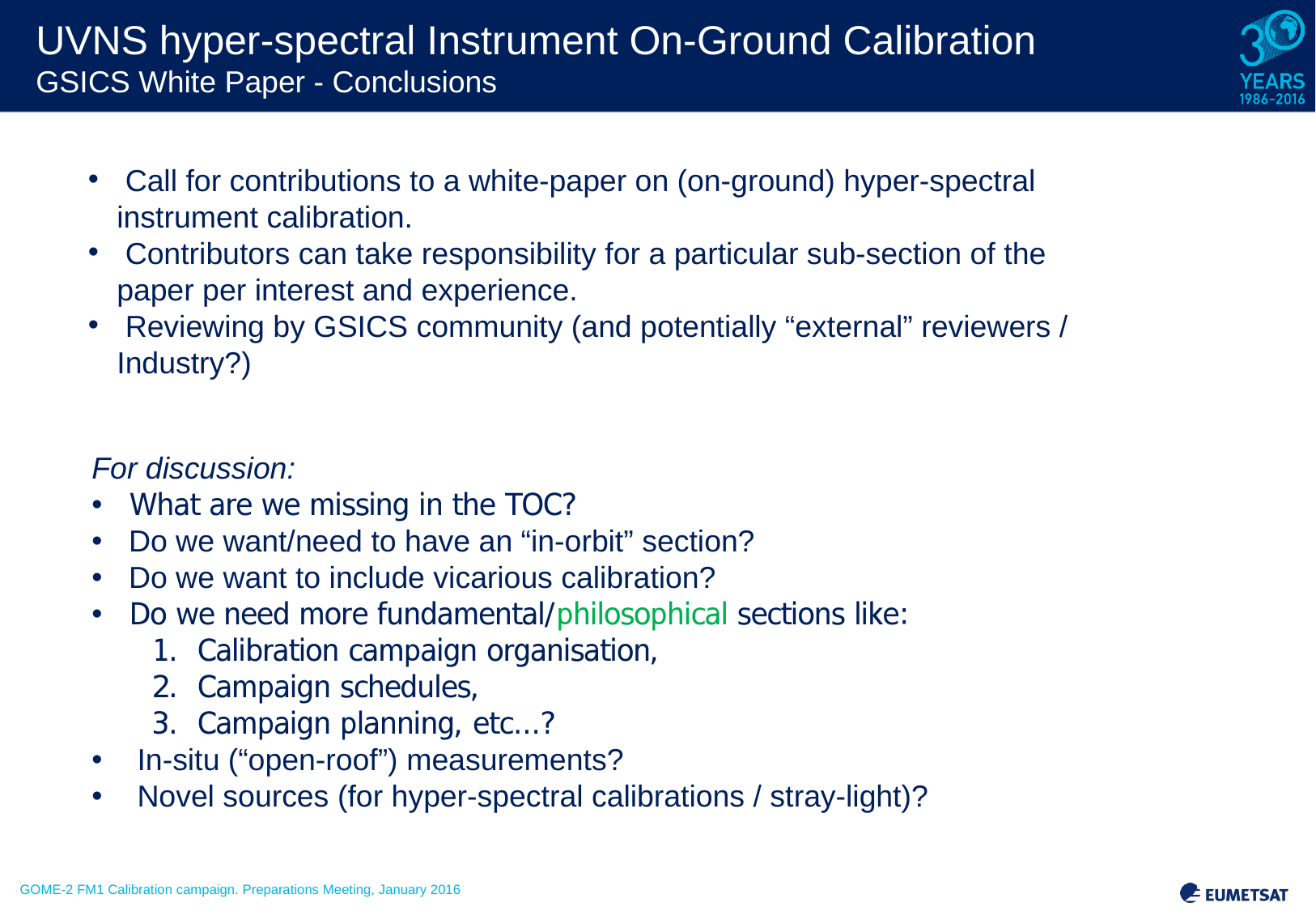

UVNS hyper-spectral Instrument On-Ground Calibration
GSICS White Paper - Conclusions
 Call for contributions to a white-paper on (on-ground) hyper-spectral instrument calibration.
 Contributors can take responsibility for a particular sub-section of the paper per interest and experience.
 Reviewing by GSICS community (and potentially “external” reviewers / Industry?)
For discussion:
 What are we missing in the TOC?
 Do we want/need to have an “in-orbit” section?
 Do we want to include vicarious calibration?
 Do we need more fundamental/philosophical sections like:
Calibration campaign organisation,
Campaign schedules,
Campaign planning, etc...?
In-situ (“open-roof”) measurements?
Novel sources (for hyper-spectral calibrations / stray-light)?